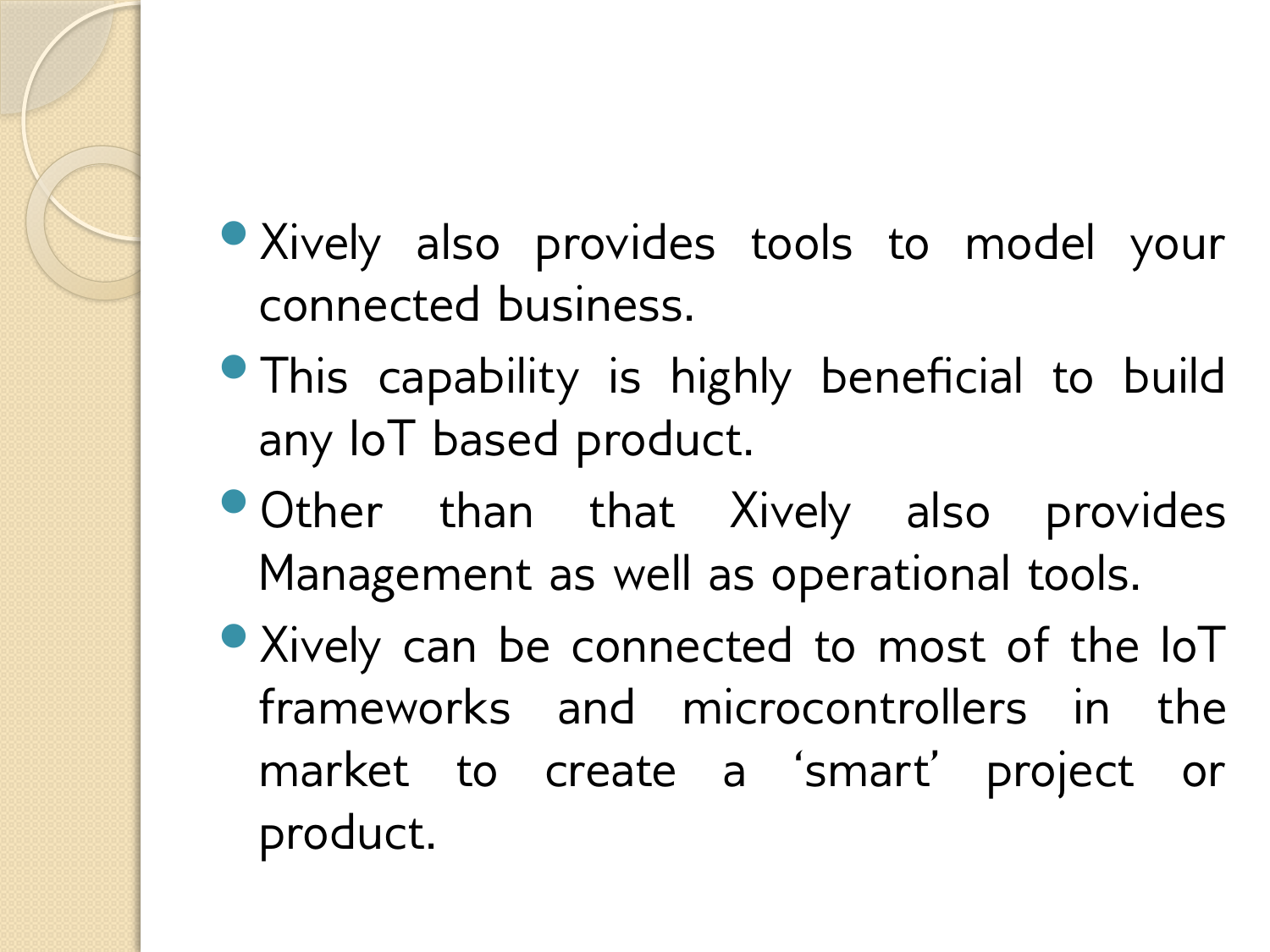

#
Xively also provides tools to model your connected business.
This capability is highly beneficial to build any IoT based product.
Other than that Xively also provides Management as well as operational tools.
Xively can be connected to most of the IoT frameworks and microcontrollers in the market to create a ‘smart’ project or product.